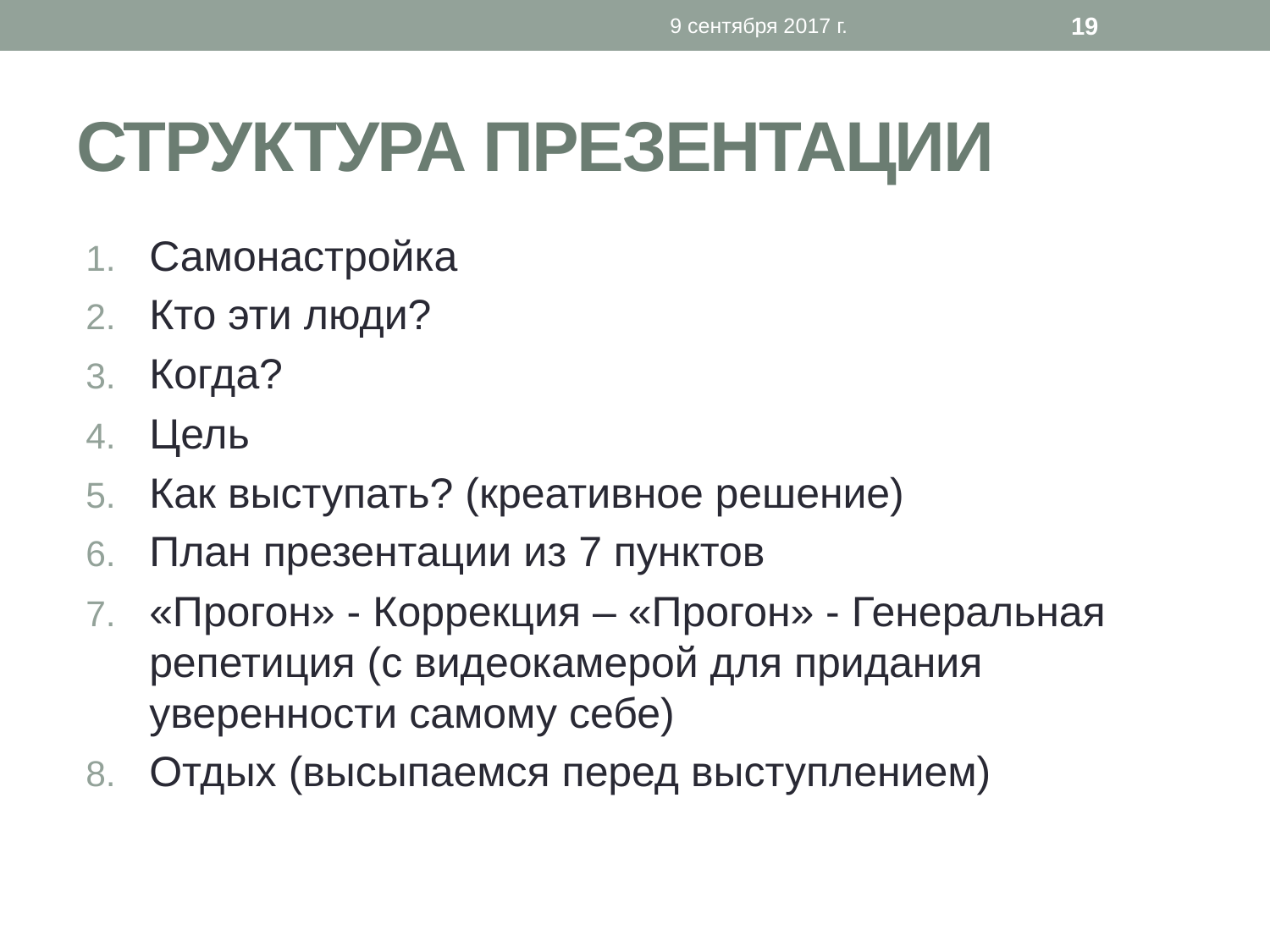

9 сентября 2017 г.
19
# Структура презентации
Самонастройка
Кто эти люди?
Когда?
Цель
Как выступать? (креативное решение)
План презентации из 7 пунктов
«Прогон» - Коррекция – «Прогон» - Генеральная репетиция (с видеокамерой для придания уверенности самому себе)
Отдых (высыпаемся перед выступлением)